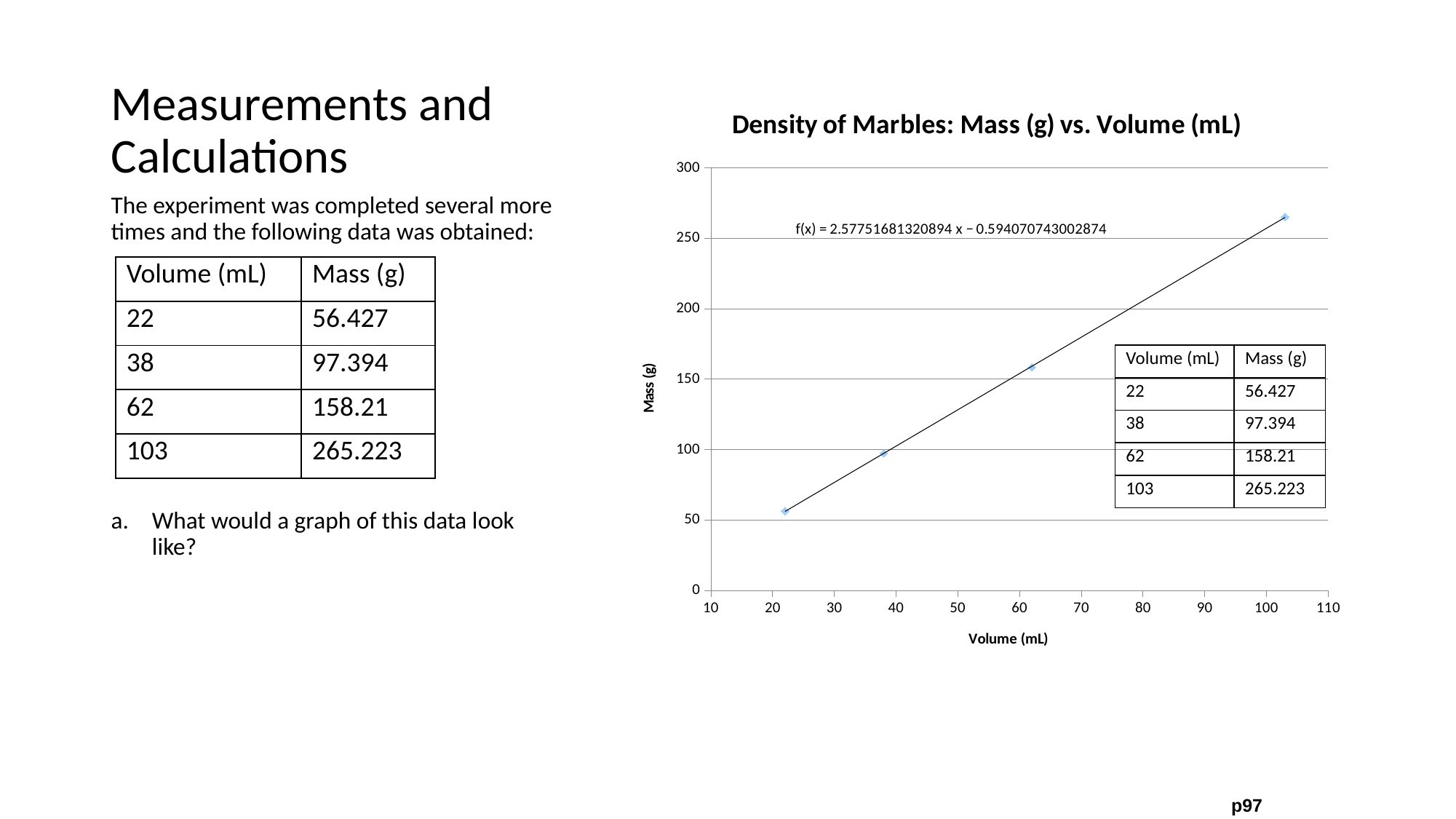

# Measurements and Calculations

### Chart: Density of Marbles: Mass (g) vs. Volume (mL)

| Category |  |
|---|---|
The experiment was completed several more times and the following data was obtained:

What would a graph of this data look like?

| Volume (mL) | Mass (g) |
| --- | --- |
| 22 | 56.427 |
| 38 | 97.394 |
| 62 | 158.21 |
| 103 | 265.223 |
| Volume (mL) | Mass (g) |
| --- | --- |
| 22 | 56.427 |
| 38 | 97.394 |
| 62 | 158.21 |
| 103 | 265.223 |
p97